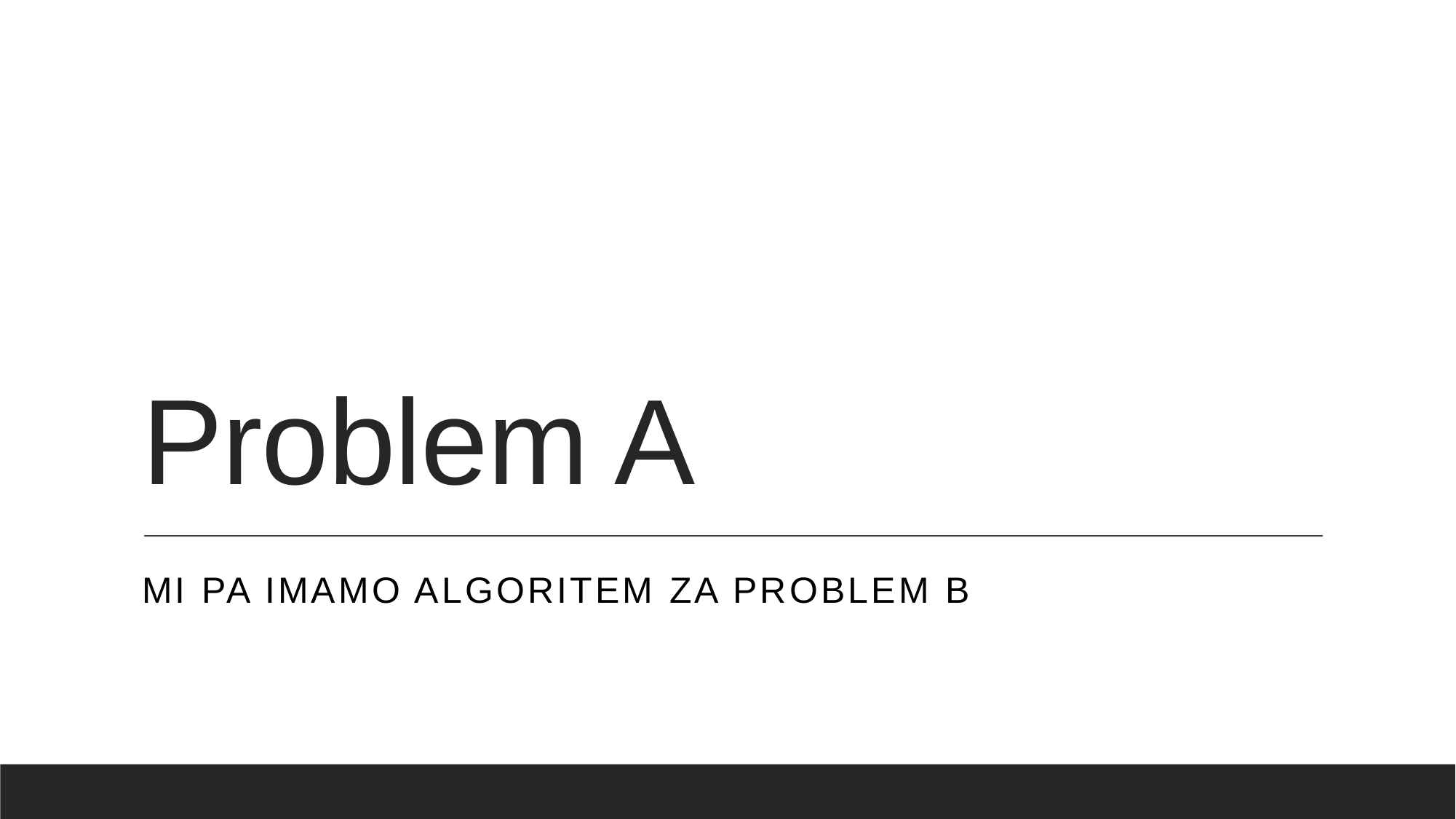

# Problem A
Mi pa Imamo algoritem za problem B